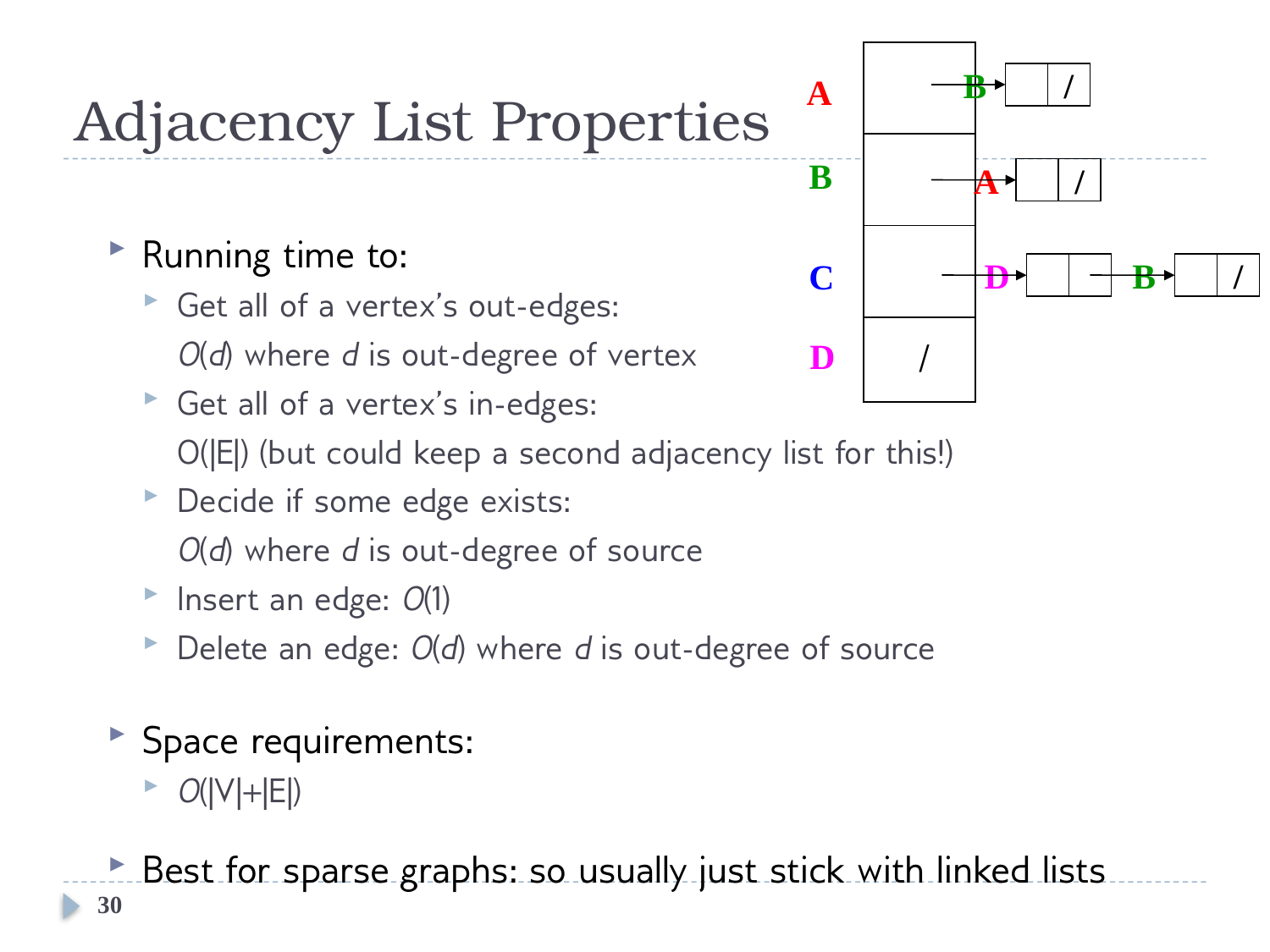

# Adjacency List Properties

A
B

C
D
B

/
A

/
Running time to:
Get all of a vertex’s out-edges:
	O(d) where d is out-degree of vertex
Get all of a vertex’s in-edges:
	O(|E|) (but could keep a second adjacency list for this!)
Decide if some edge exists:
	O(d) where d is out-degree of source
Insert an edge: O(1)
Delete an edge: O(d) where d is out-degree of source

Space requirements:
O(|V|+|E|)

Best for sparse graphs: so usually just stick with linked lists

D

B

/
/
30